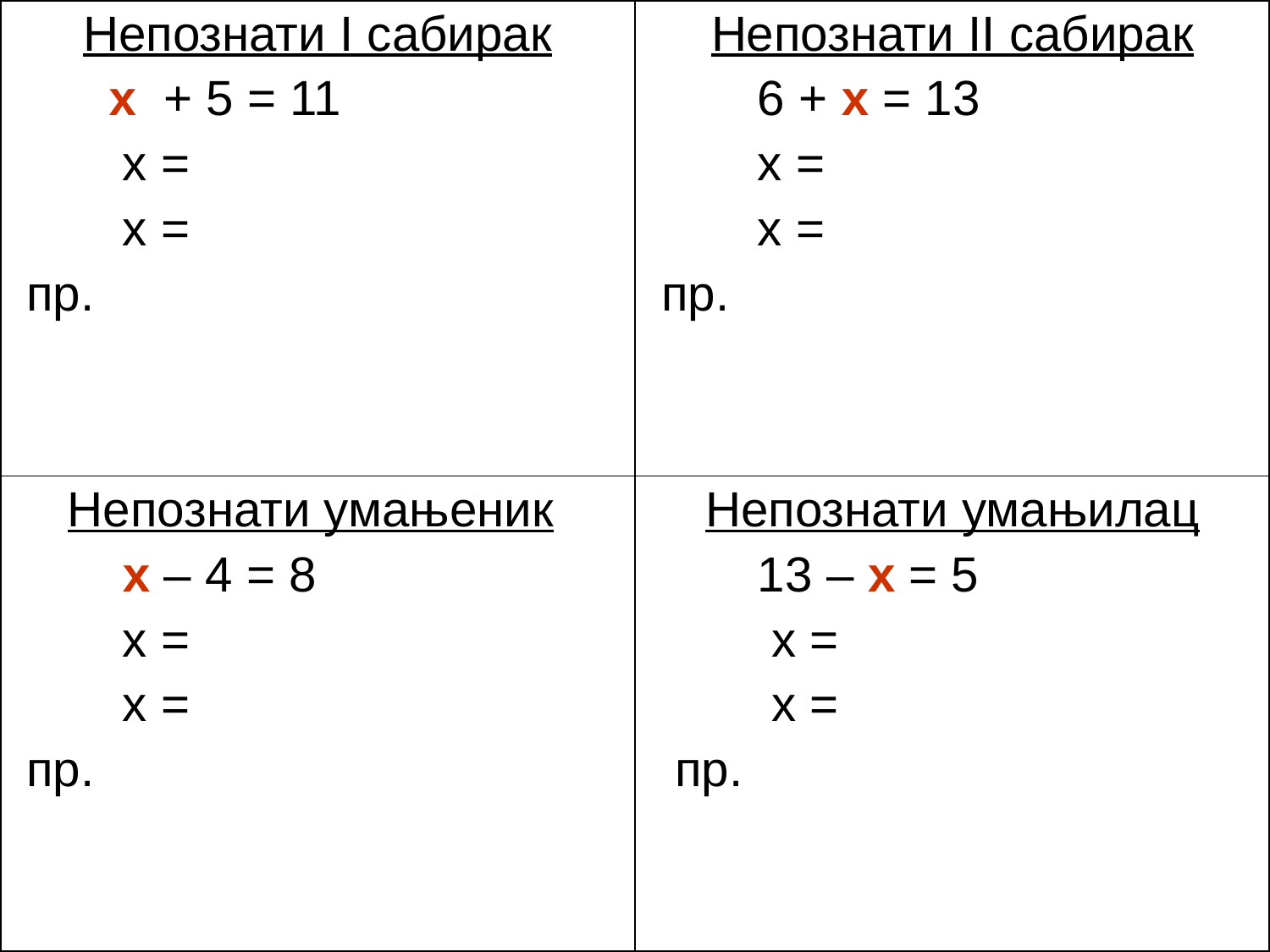

| Непознати I сабирак x + 5 = 11 x = x = пр. | Непознати II сабирак 6 + x = 13 x = x = пр. |
| --- | --- |
| Непознати умањеник x – 4 = 8 x = x = пр. | Непознати умањилац 13 – x = 5 x = x = пр. |